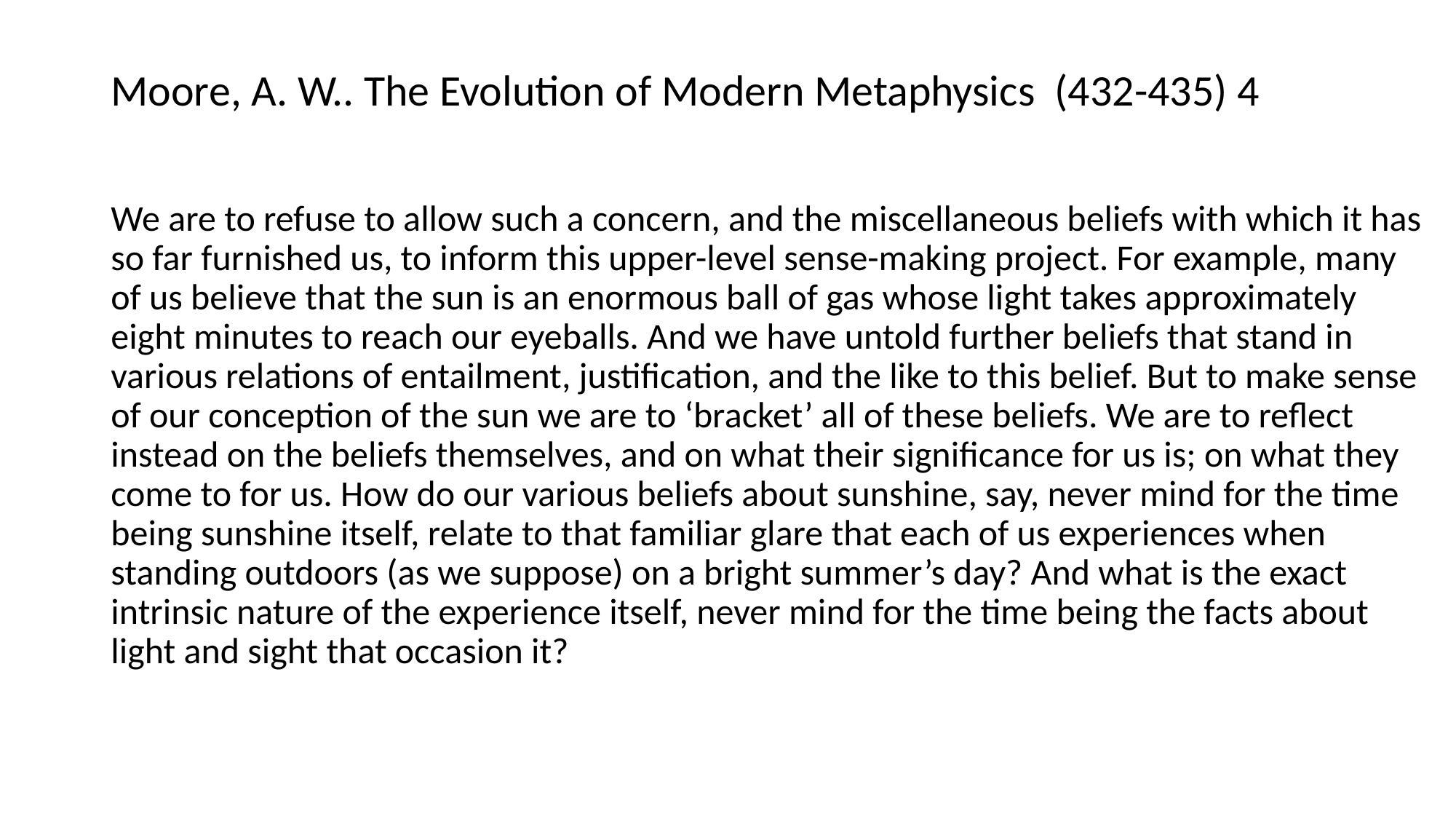

# Moore, A. W.. The Evolution of Modern Metaphysics  (432-435) 4

We are to refuse to allow such a concern, and the miscellaneous beliefs with which it has so far furnished us, to inform this upper-level sense-making project. For example, many of us believe that the sun is an enormous ball of gas whose light takes approximately eight minutes to reach our eyeballs. And we have untold further beliefs that stand in various relations of entailment, justification, and the like to this belief. But to make sense of our conception of the sun we are to ‘bracket’ all of these beliefs. We are to reflect instead on the beliefs themselves, and on what their significance for us is; on what they come to for us. How do our various beliefs about sunshine, say, never mind for the time being sunshine itself, relate to that familiar glare that each of us experiences when standing outdoors (as we suppose) on a bright summer’s day? And what is the exact intrinsic nature of the experience itself, never mind for the time being the facts about light and sight that occasion it?